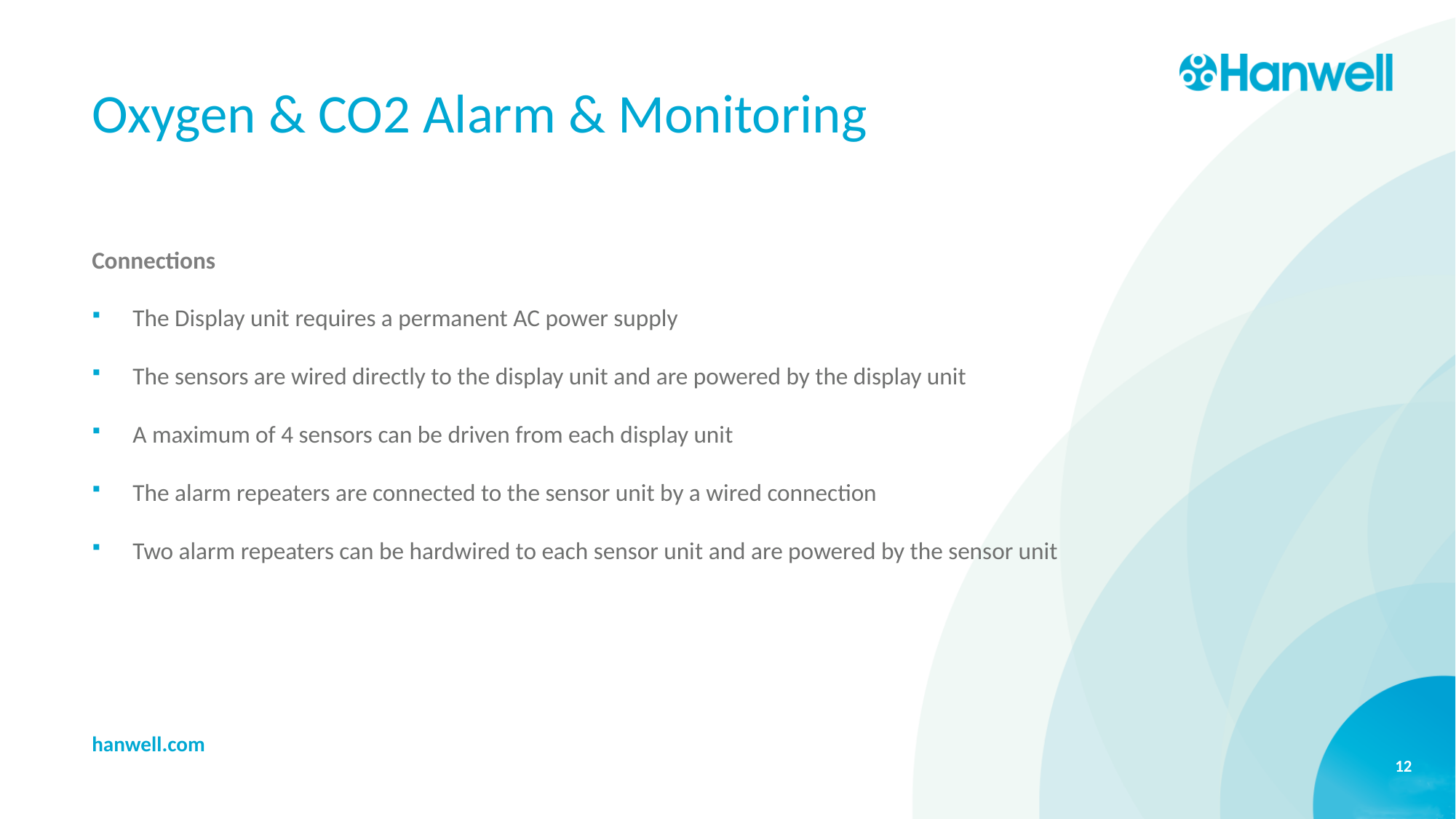

# Oxygen & CO2 Alarm & Monitoring
Connections
The Display unit requires a permanent AC power supply
The sensors are wired directly to the display unit and are powered by the display unit
A maximum of 4 sensors can be driven from each display unit
The alarm repeaters are connected to the sensor unit by a wired connection
Two alarm repeaters can be hardwired to each sensor unit and are powered by the sensor unit

hanwell.com
12